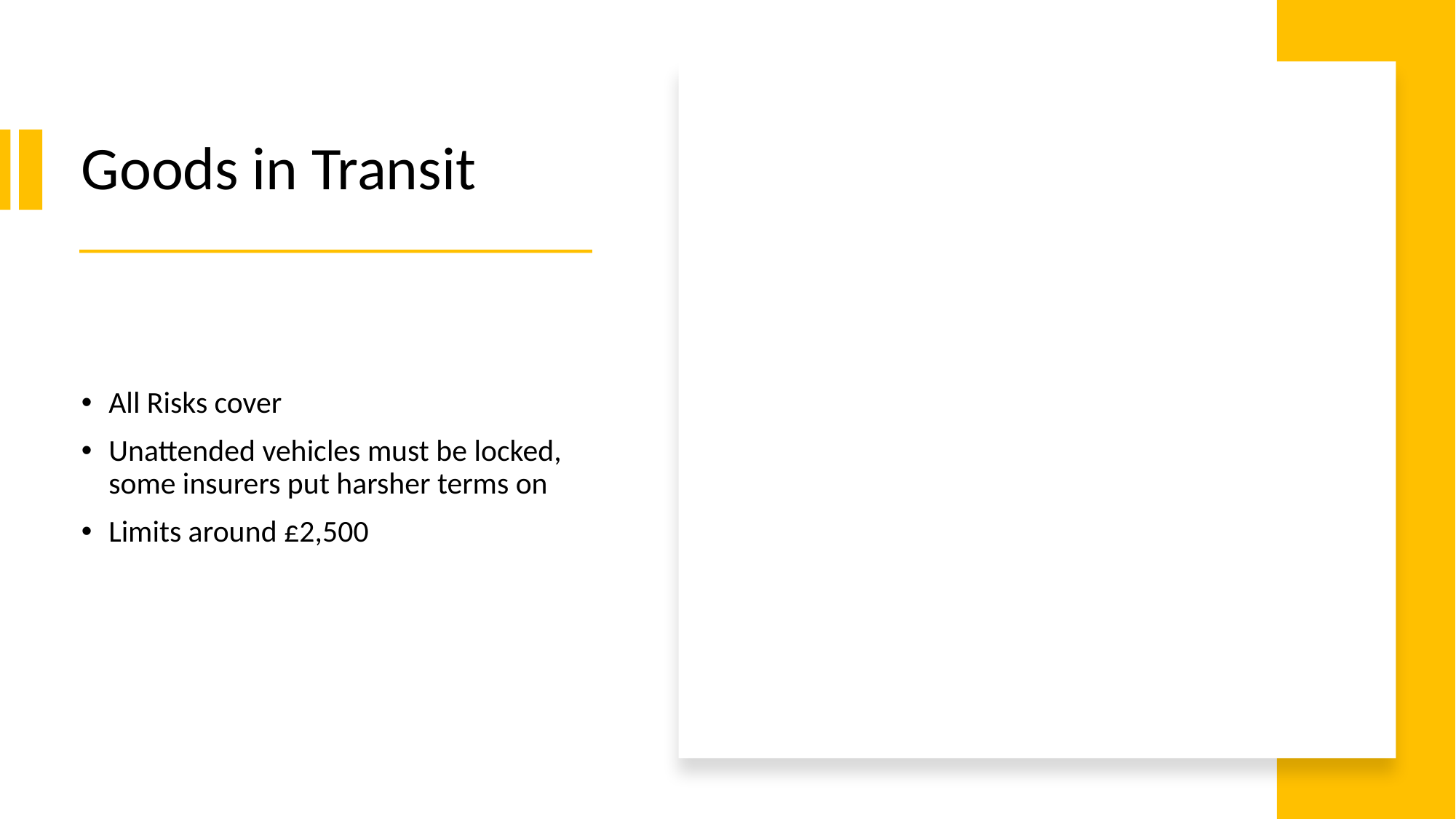

# Goods in Transit

All Risks cover
Unattended vehicles must be locked, some insurers put harsher terms on
Limits around £2,500